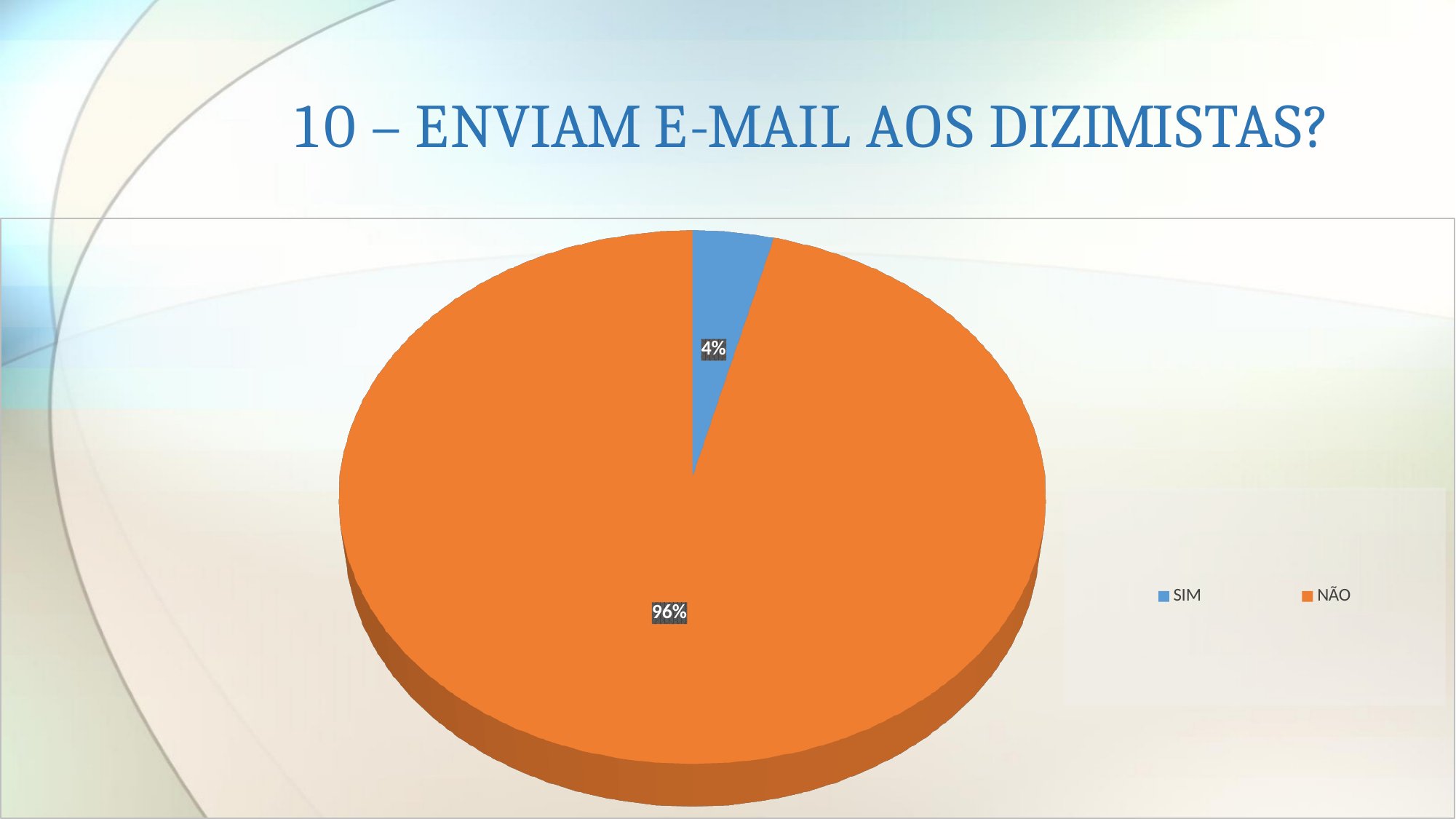

# 10 – ENVIAM E-MAIL AOS DIZIMISTAS?

[unsupported chart]